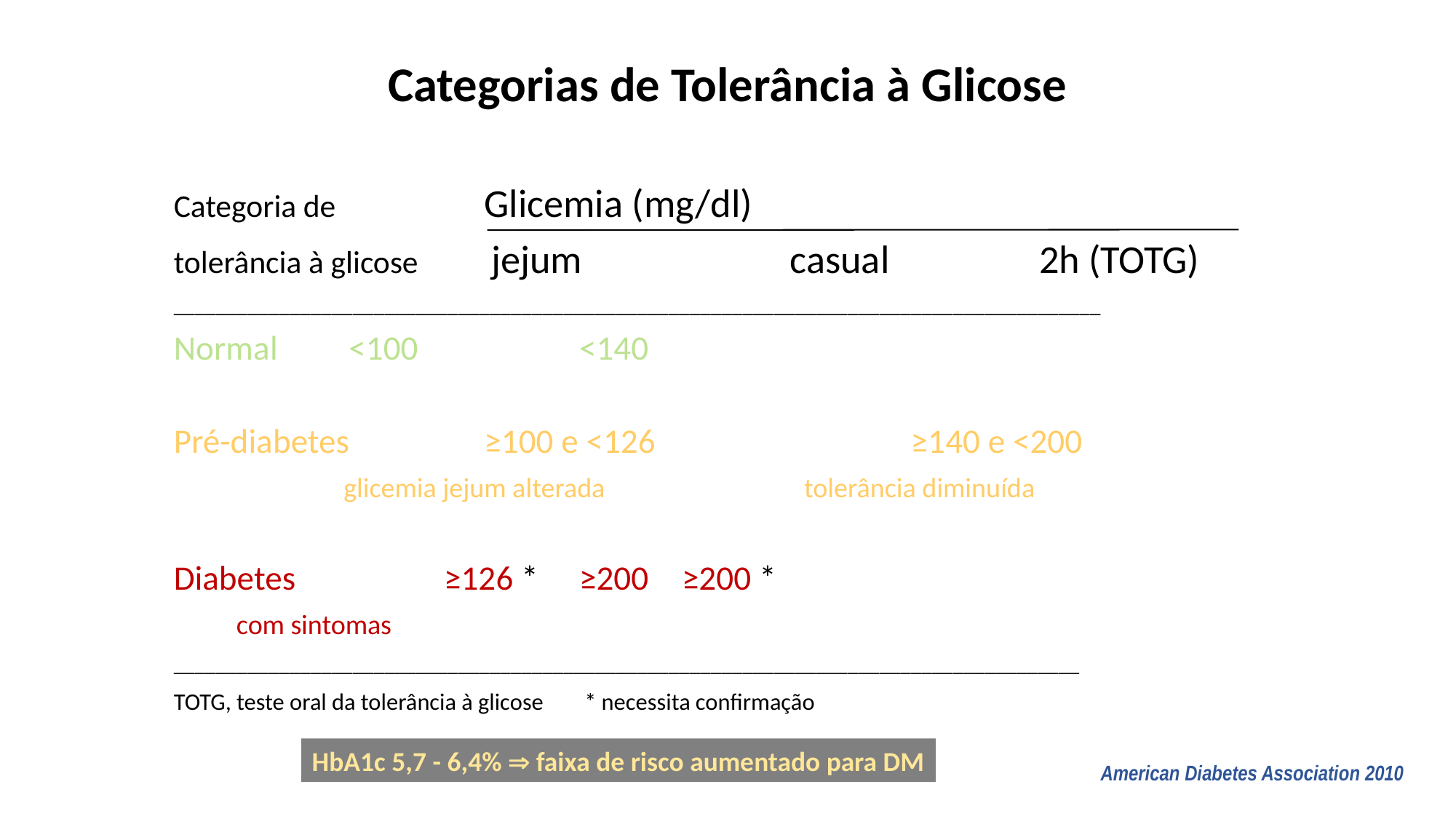

# Categorias de Tolerância à Glicose
Categoria de			        	Glicemia (mg/dl)
tolerância à glicose	 jejum	             casual	         2h (TOTG)
________________________________________________________________________________________
Normal		       <100 		          		<140

Pré-diabetes	   	≥100 e <126 		             	      ≥140 e <200
		 	        glicemia jejum alterada        	                     tolerância diminuída

Diabetes		       ≥126 * 		≥200 		 ≥200 *
						      com sintomas
______________________________________________________________________________________
TOTG, teste oral da tolerância à glicose		 * necessita confirmação

HbA1c 5,7 - 6,4% ⇒ faixa de risco aumentado para DM
American Diabetes Association 2010